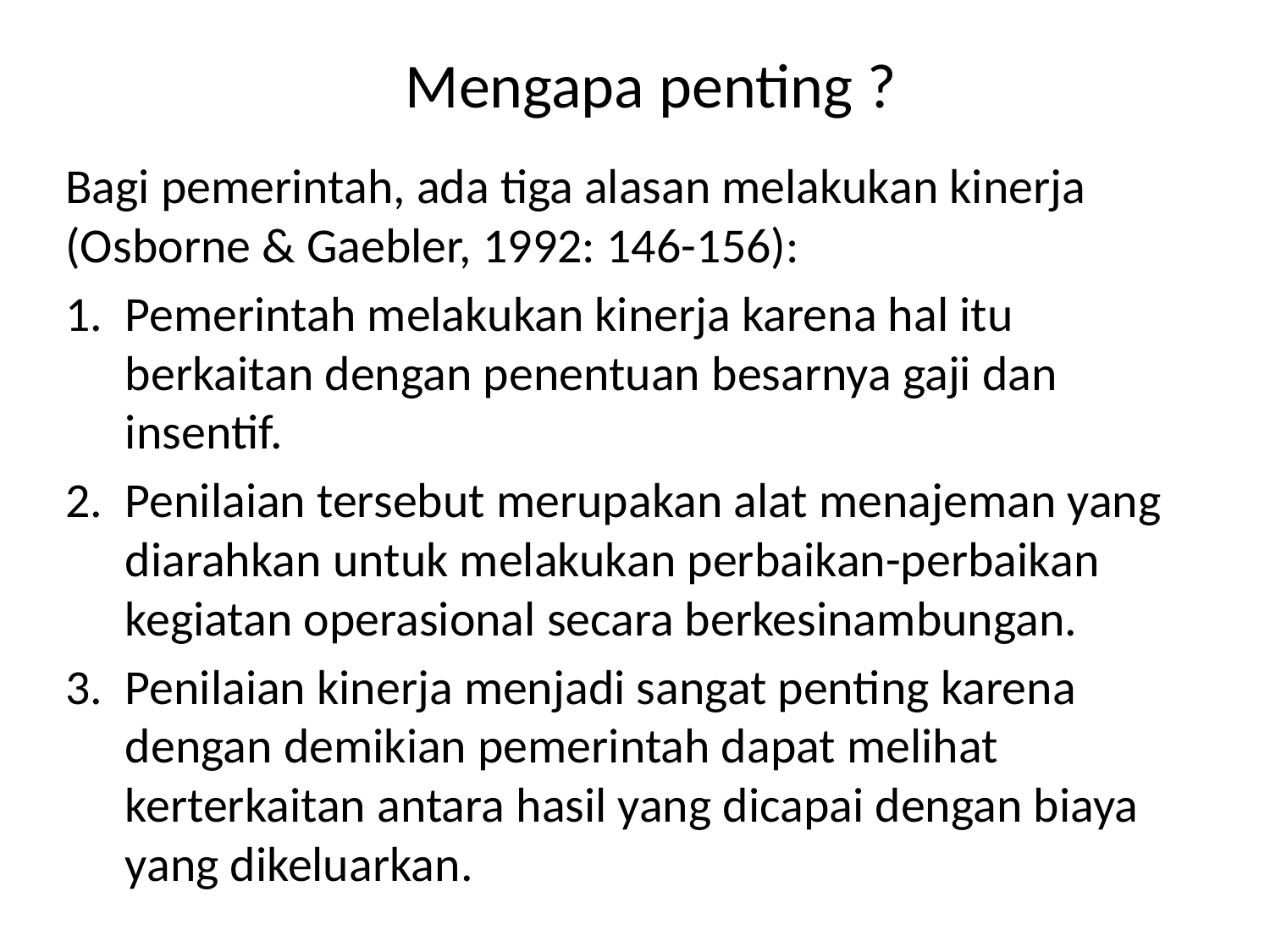

# Mengapa penting ?
Bagi pemerintah, ada tiga alasan melakukan kinerja  (Osborne & Gaebler, 1992: 146-156):
Pemerintah melakukan kinerja karena hal itu berkaitan dengan penentuan besarnya gaji dan insentif.
Penilaian tersebut merupakan alat menajeman yang diarahkan untuk melakukan perbaikan-perbaikan kegiatan operasional secara berkesinambungan.
Penilaian kinerja menjadi sangat penting karena dengan demikian pemerintah dapat melihat kerterkaitan antara hasil yang dicapai dengan biaya yang dikeluarkan.